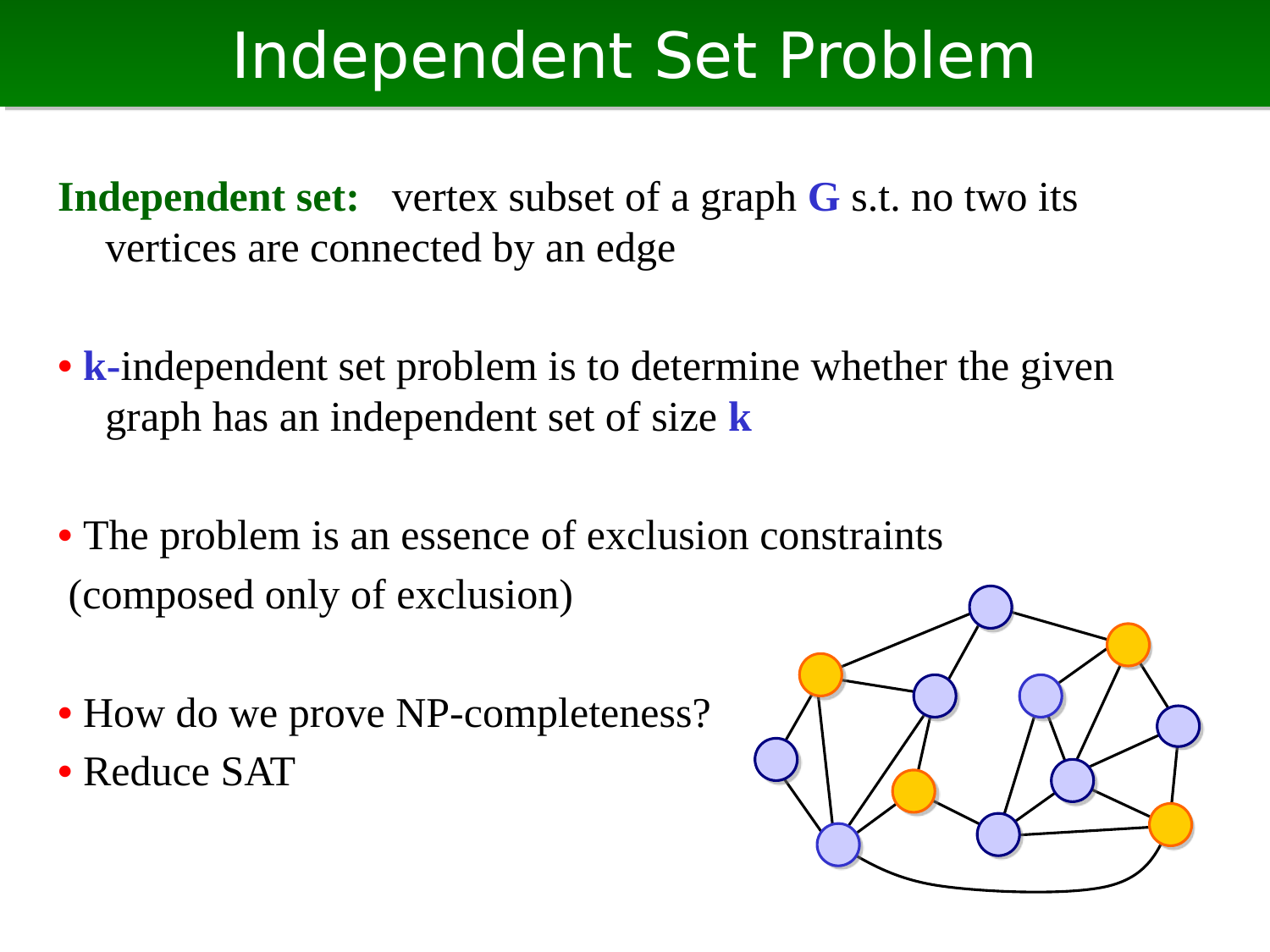

# Independent Set Problem
Independent set:   vertex subset of a graph G s.t. no two its vertices are connected by an edge

• k-independent set problem is to determine whether the given graph has an independent set of size k

• The problem is an essence of exclusion constraints
 (composed only of exclusion)

• How do we prove NP-completeness?
• Reduce SAT